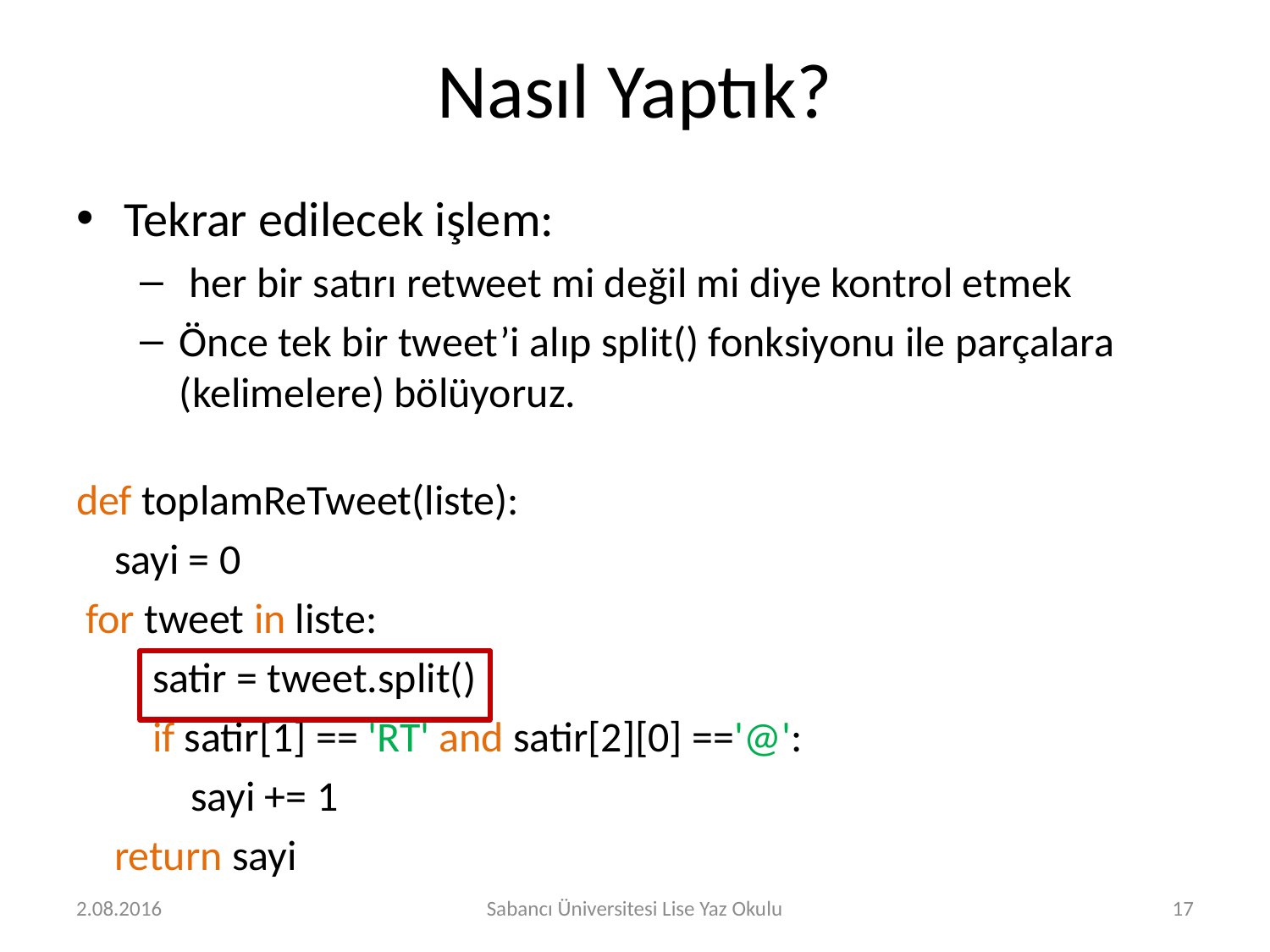

# Nasıl Yaptık?
Tekrar edilecek işlem:
 her bir satırı retweet mi değil mi diye kontrol etmek
Önce tek bir tweet’i alıp split() fonksiyonu ile parçalara (kelimelere) bölüyoruz.
def toplamReTweet(liste):
    sayi = 0
 for tweet in liste:
        satir = tweet.split()
        if satir[1] == 'RT' and satir[2][0] =='@':
            sayi += 1
    return sayi

2.08.2016
Sabancı Üniversitesi Lise Yaz Okulu
17